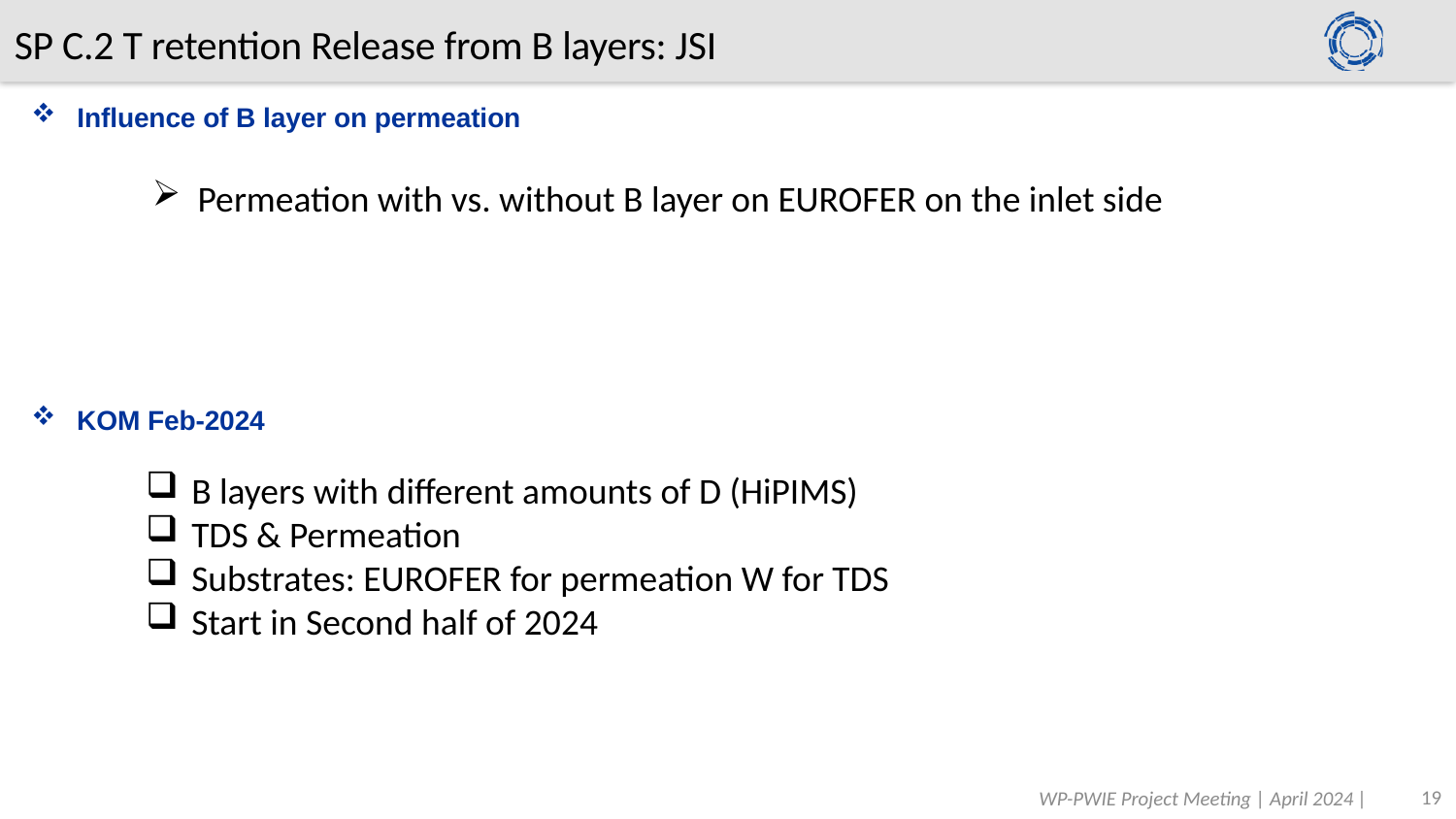

SP C.2 T retention Release from B layers: JSI
Influence of B layer on permeation
Permeation with vs. without B layer on EUROFER on the inlet side
KOM Feb-2024
B layers with different amounts of D (HiPIMS)
TDS & Permeation
Substrates: EUROFER for permeation W for TDS
Start in Second half of 2024
19
WP-PWIE Project Meeting | April 2024 |